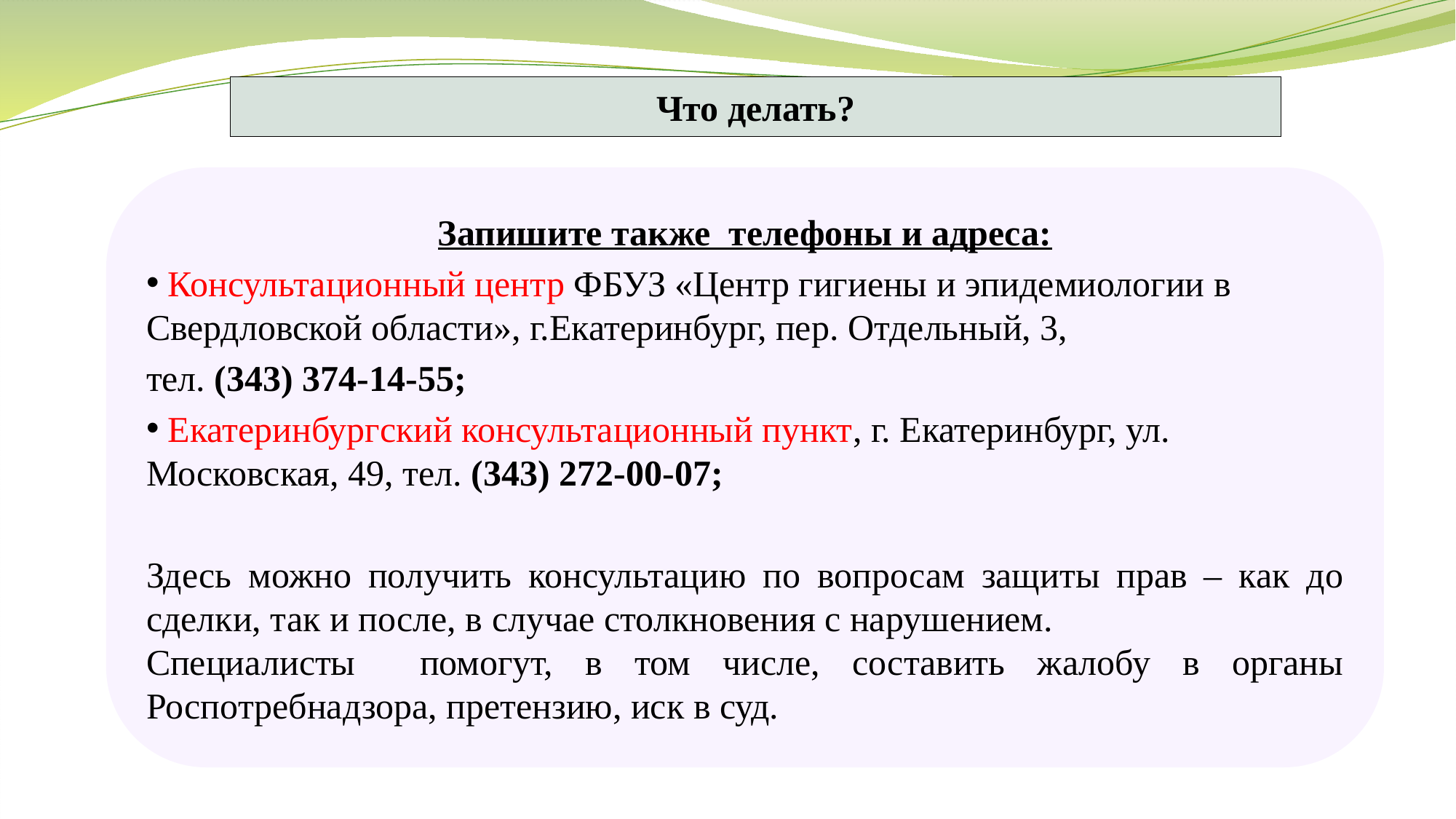

Что делать?
Запишите также  телефоны и адреса:
 Консультационный центр ФБУЗ «Центр гигиены и эпидемиологии в Свердловской области», г.Екатеринбург, пер. Отдельный, 3,
тел. (343) 374-14-55;
 Екатеринбургский консультационный пункт, г. Екатеринбург, ул. Московская, 49, тел. (343) 272-00-07;

Здесь можно получить консультацию по вопросам защиты прав – как до сделки, так и после, в случае столкновения с нарушением.
Специалисты  помогут, в том числе, составить жалобу в органы Роспотребнадзора, претензию, иск в суд.